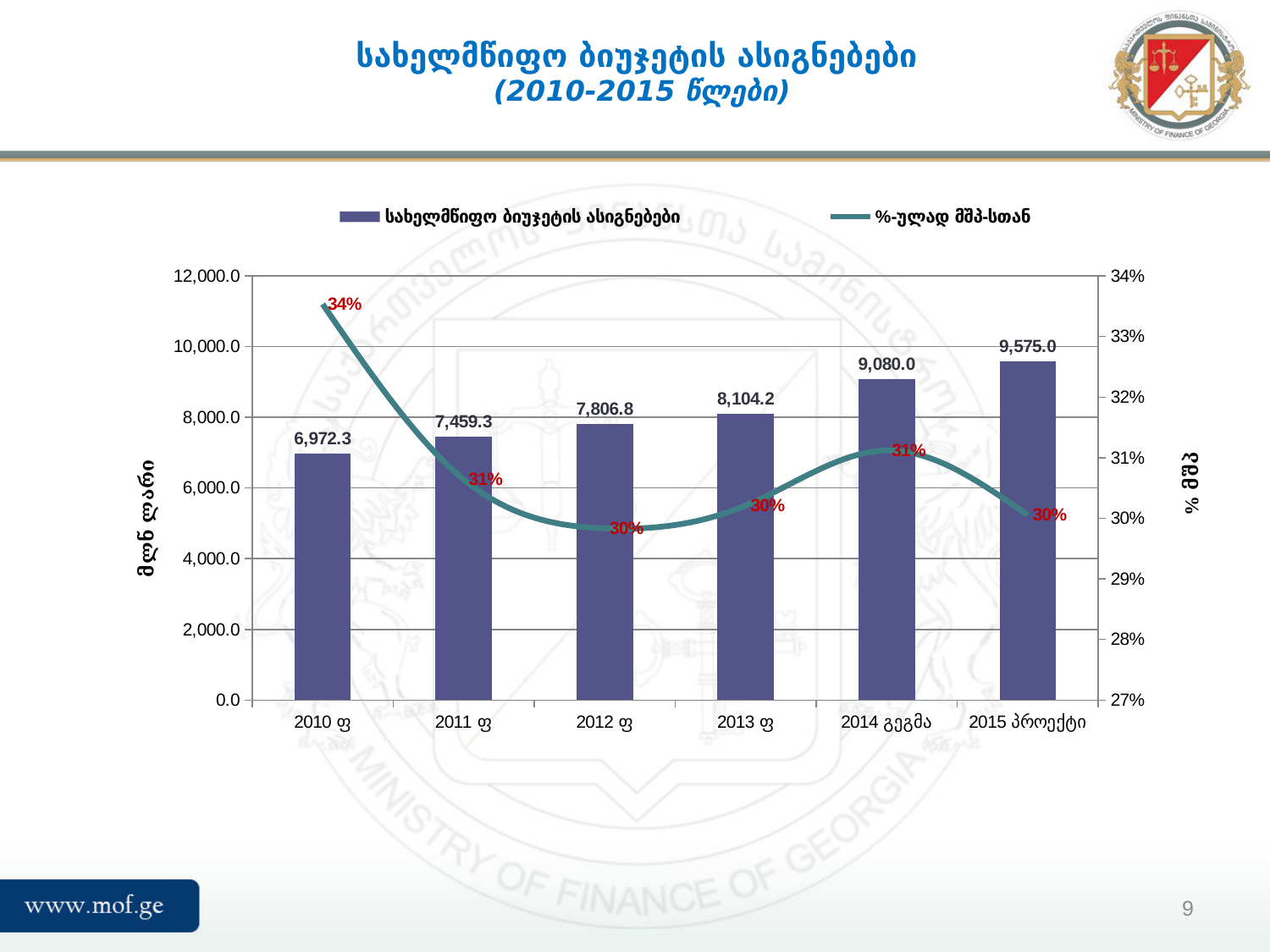

# სახელმწიფო ბიუჯეტის ასიგნებები (2010-2015 წლები)

### Chart

| Category | სახელმწიფო ბიუჯეტის ასიგნებები | %-ულად მშპ-სთან |
|---|---|---|
| 2010 ფ | 6972.3 | 0.33534754106290515 |
| 2011 ფ | 7459.3 | 0.30641225764048635 |
| 2012 ფ | 7806.8 | 0.298341823573697 |
| 2013 ფ | 8104.2 | 0.3021148261503305 |
| 2014 გეგმა | 9080.0 | 0.3112104303478153 |
| 2015 პროექტი | 9575.0 | 0.3005279247722893 |
9